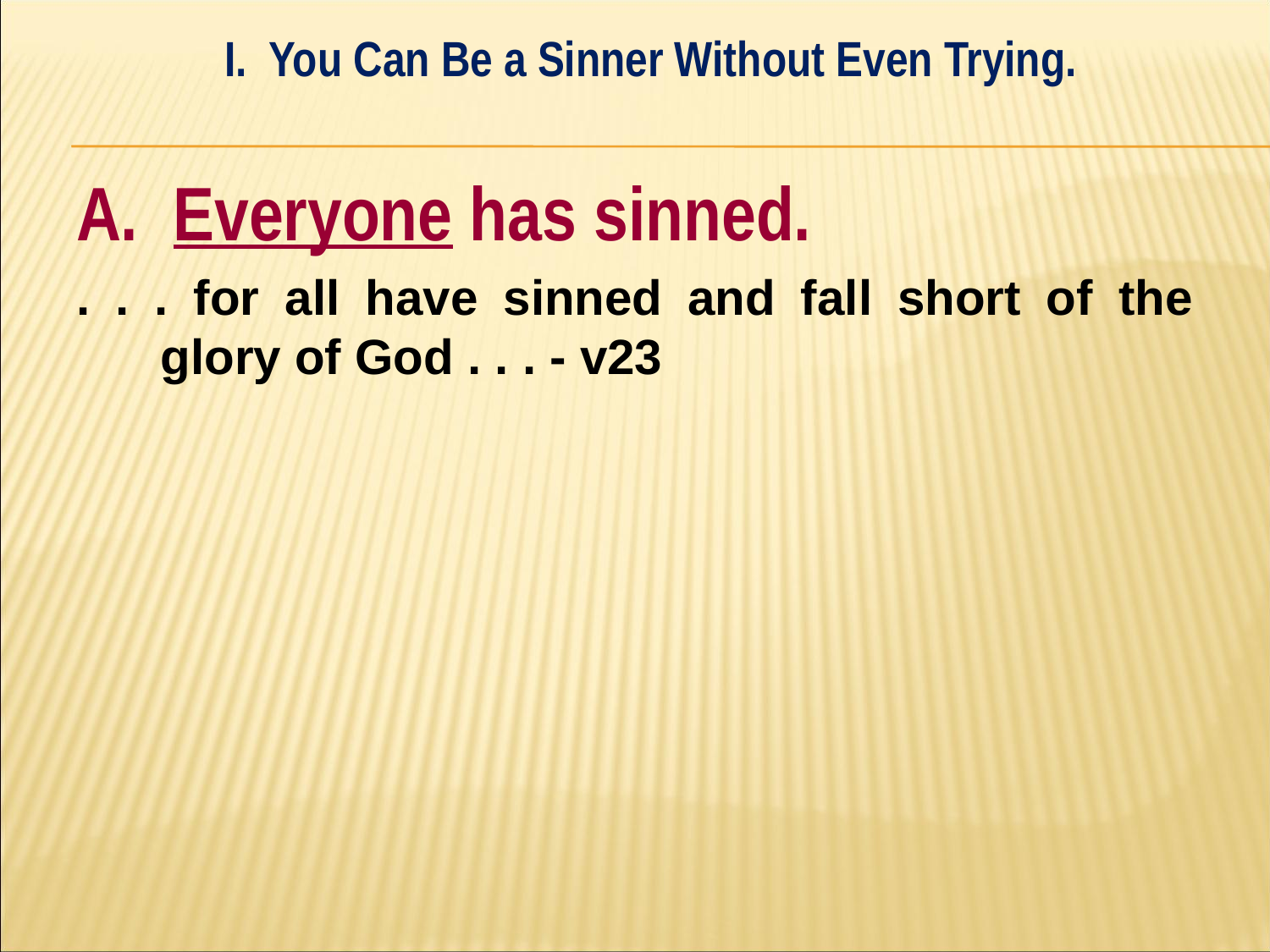

I.  You Can Be a Sinner Without Even Trying.
#
A.  Everyone has sinned.
. . . for all have sinned and fall short of the glory of God . . . - v23